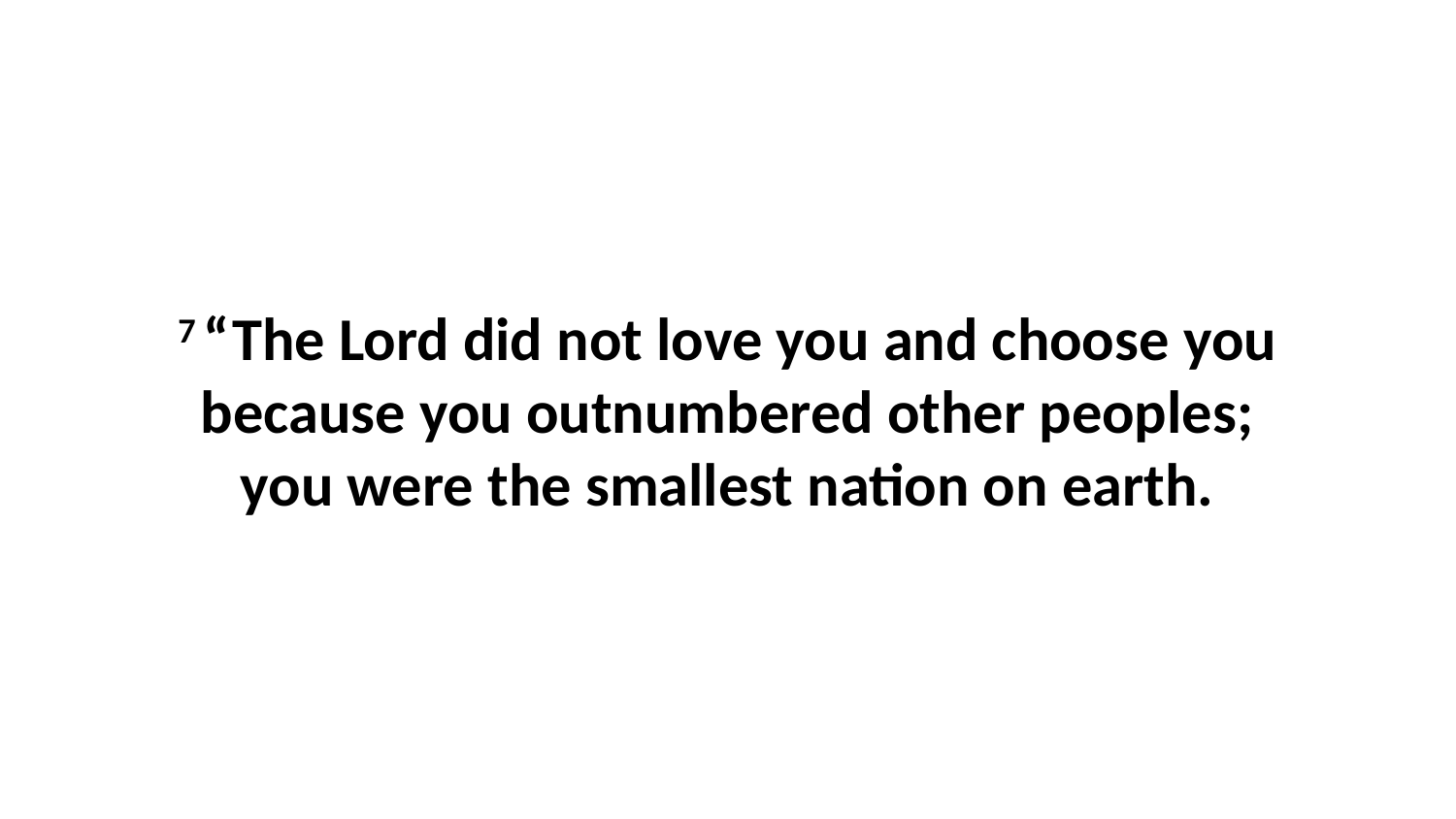

7 “The Lord did not love you and choose you because you outnumbered other peoples; you were the smallest nation on earth.